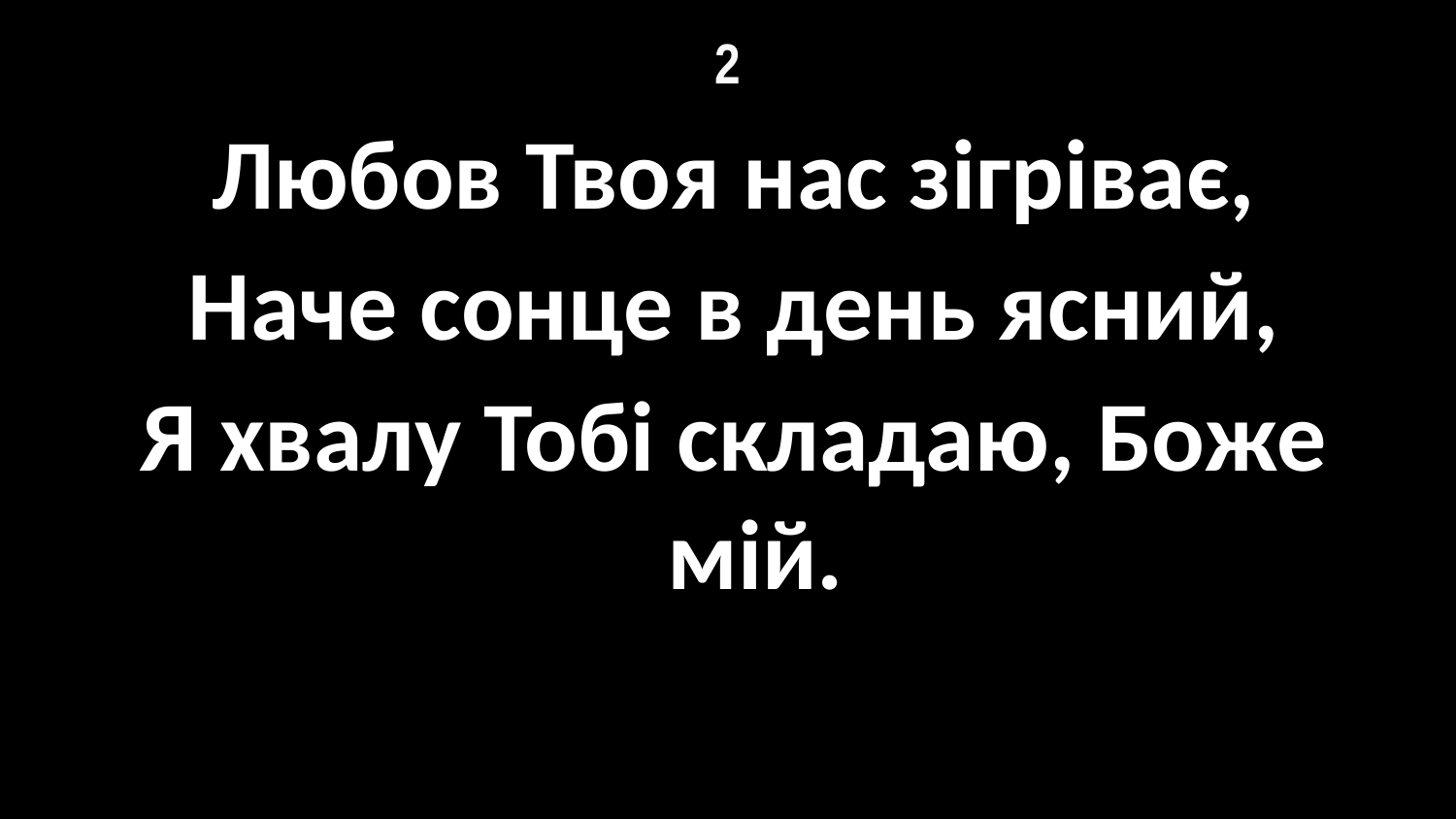

# 2
Любов Твоя нас зігріває,
Наче сонце в день ясний,
Я хвалу Тобі складаю, Боже мій.